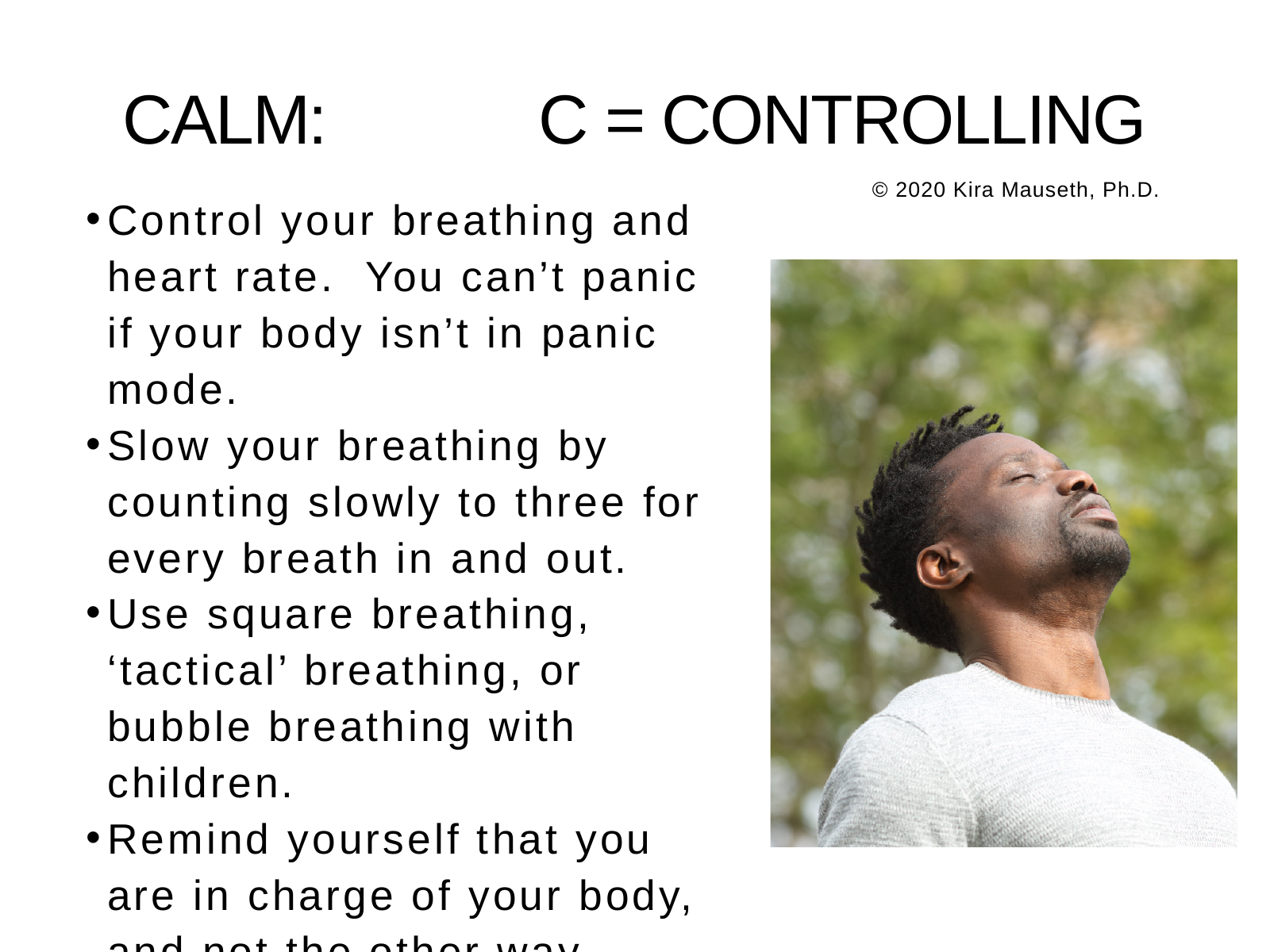

CALM:            C = CONTROLLING
© 2020 Kira Mauseth, Ph.D.
Control your breathing and heart rate.  You can’t panic if your body isn’t in panic mode.
Slow your breathing by counting slowly to three for every breath in and out.
Use square breathing, ‘tactical’ breathing, or bubble breathing with children.
Remind yourself that you are in charge of your body, and not the other way around.